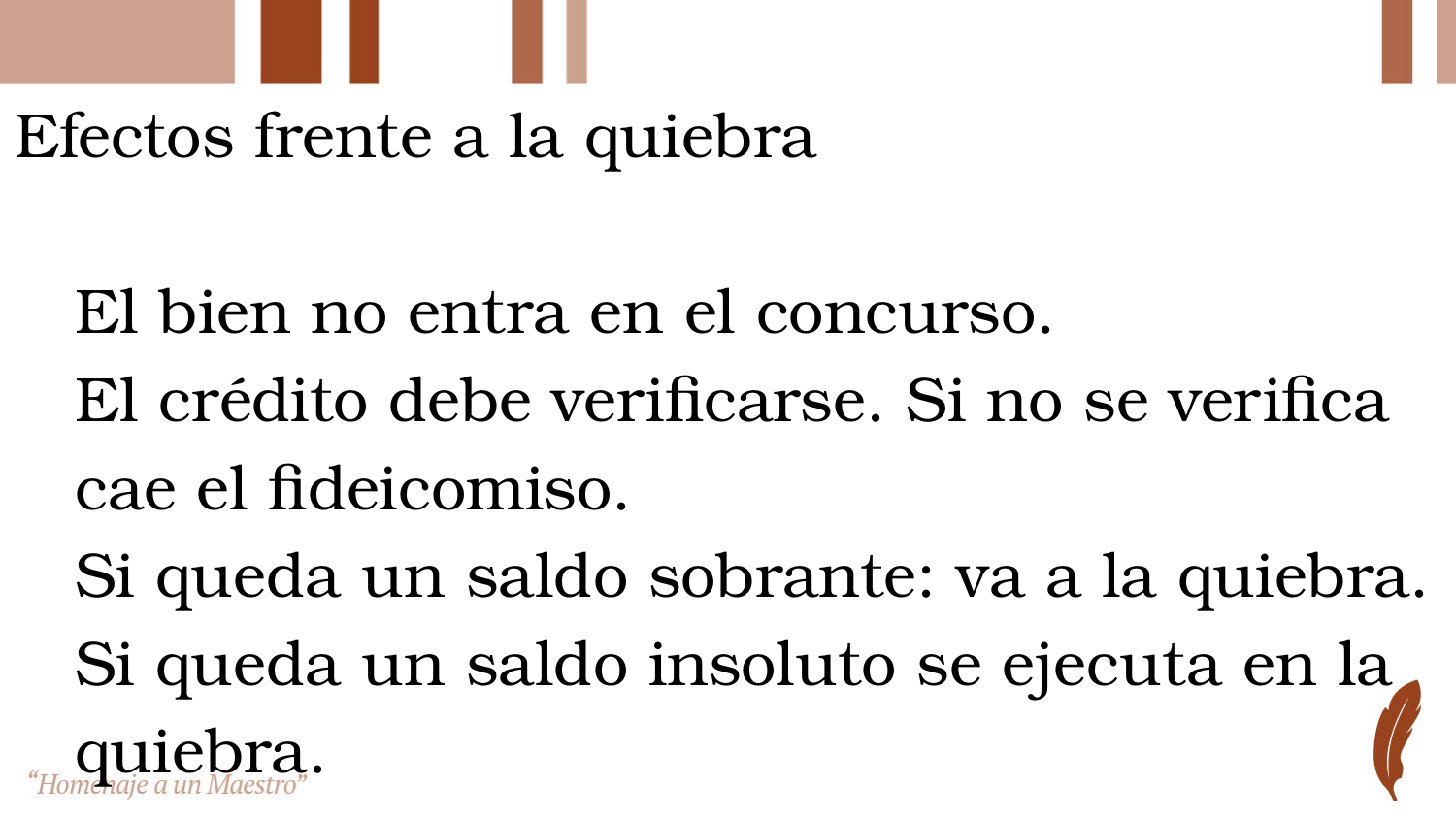

Efectos frente a la quiebra

   El bien no entra en el concurso.
   El crédito debe verificarse. Si no se verifica
   cae el fideicomiso.
   Si queda un saldo sobrante: va a la quiebra.
   Si queda un saldo insoluto se ejecuta en la
   quiebra.